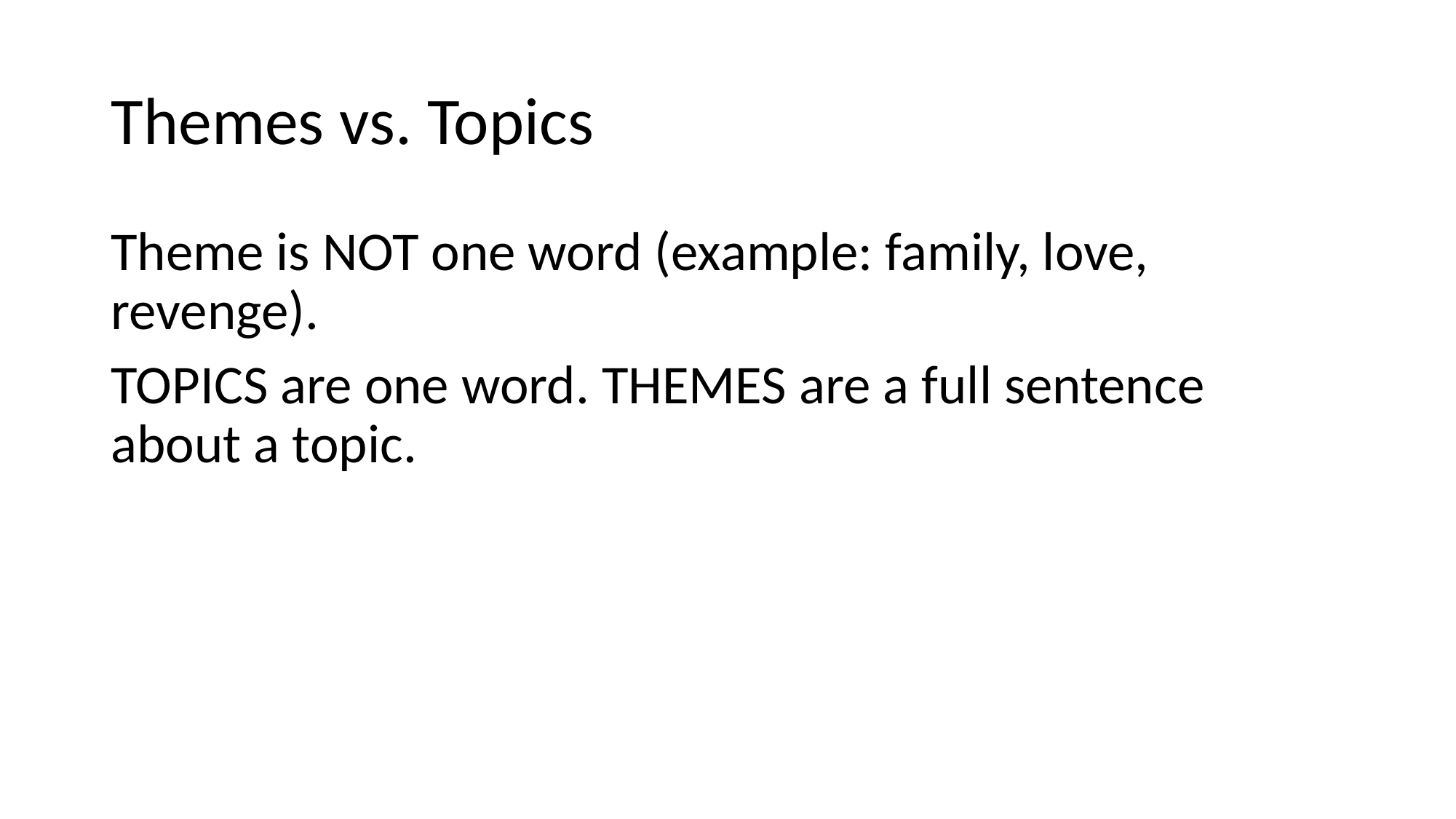

# Themes vs. Topics
Theme is NOT one word (example: family, love, revenge).
TOPICS are one word. THEMES are a full sentence about a topic.